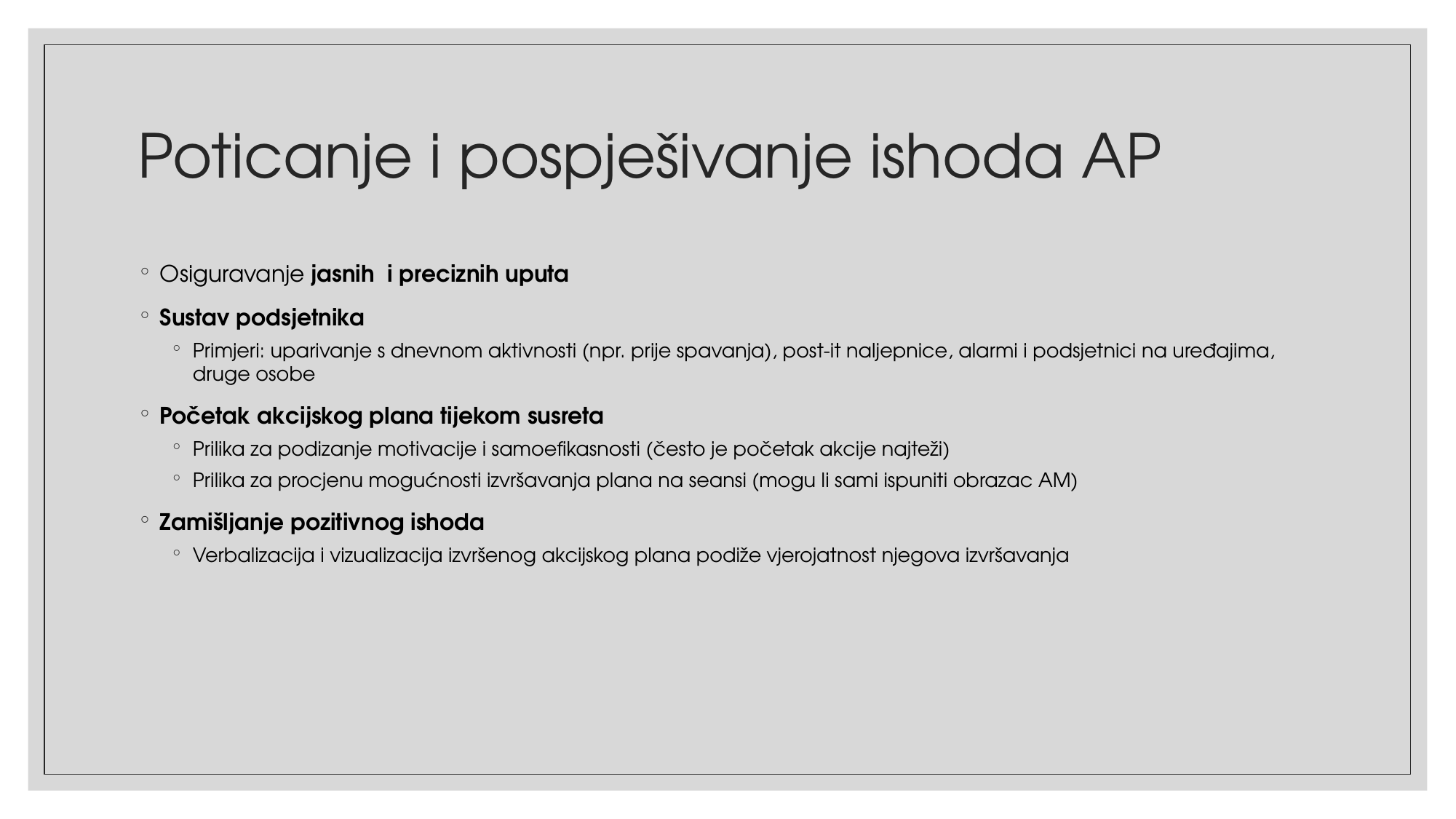

# Poticanje i pospješivanje ishoda AP
Osiguravanje jasnih  i preciznih uputa
Sustav podsjetnika
Primjeri: uparivanje s dnevnom aktivnosti (npr. prije spavanja), post-it naljepnice, alarmi i podsjetnici na uređajima, druge osobe
Početak akcijskog plana tijekom susreta
Prilika za podizanje motivacije i samoefikasnosti (često je početak akcije najteži)
Prilika za procjenu mogućnosti izvršavanja plana na seansi (mogu li sami ispuniti obrazac AM)
Zamišljanje pozitivnog ishoda
Verbalizacija i vizualizacija izvršenog akcijskog plana podiže vjerojatnost njegova izvršavanja